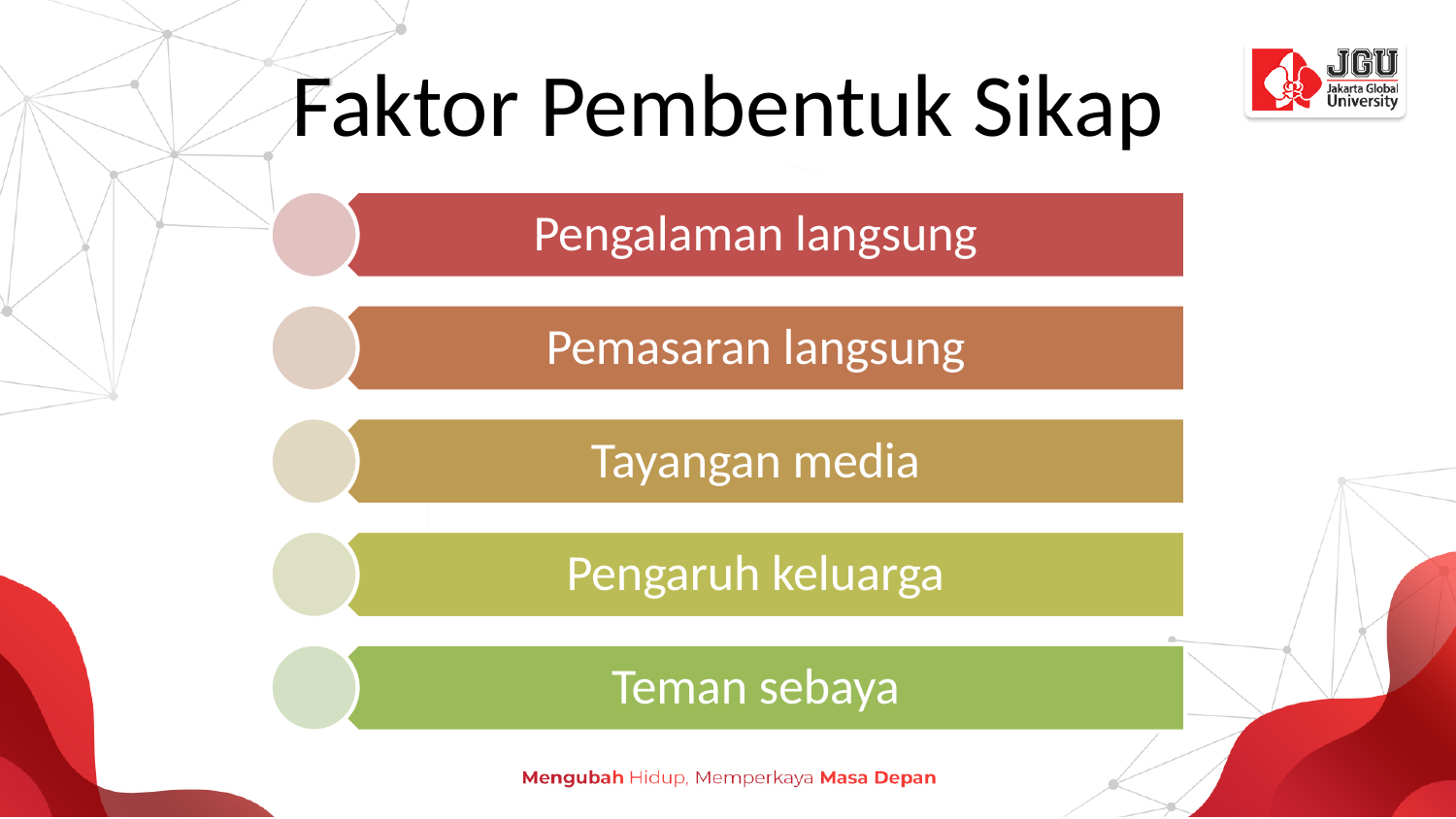

# Faktor Pembentuk Sikap
Pengalaman langsung
Pemasaran langsung
Tayangan media
Pengaruh keluarga
Teman sebaya